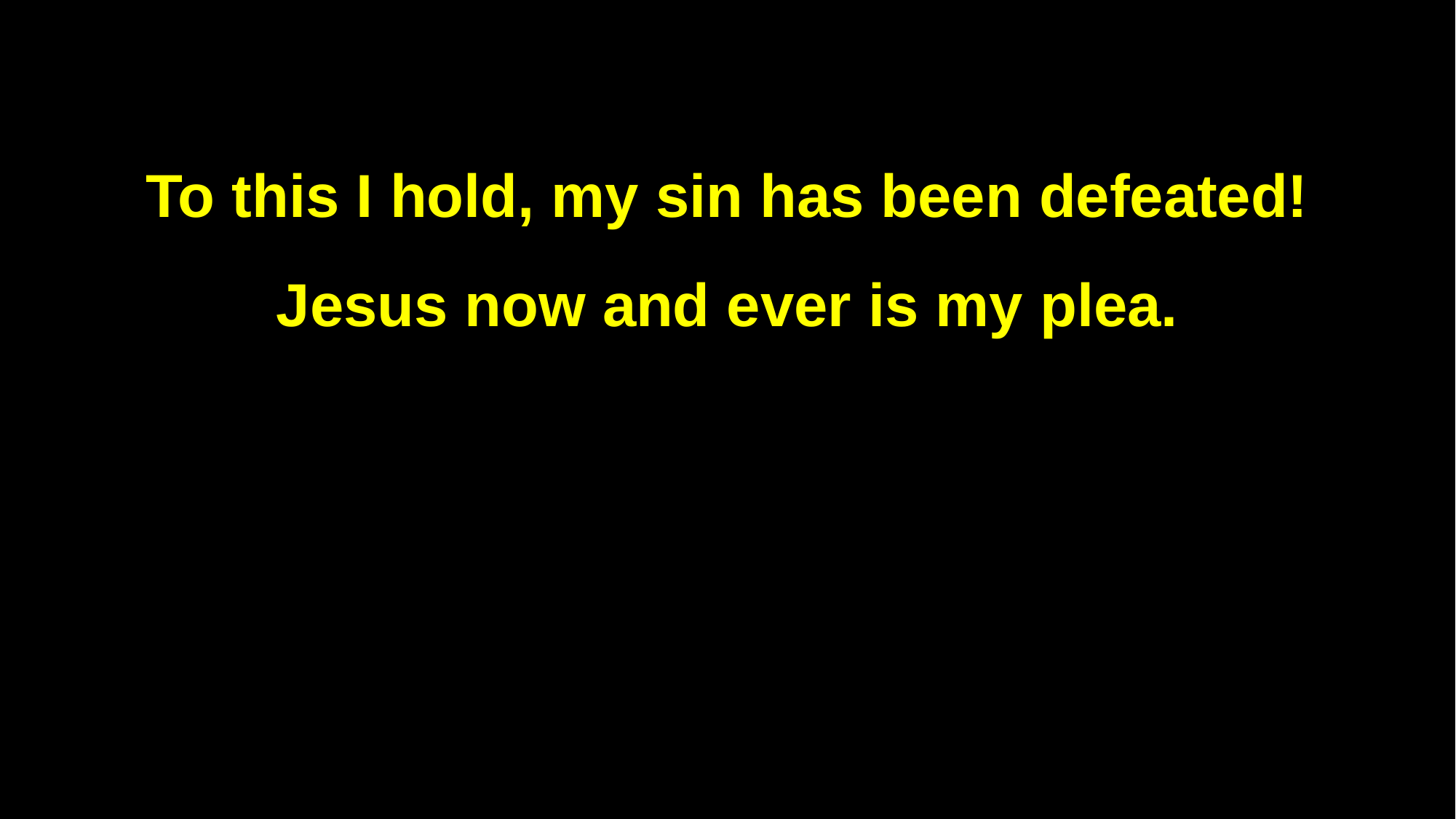

To this I hold, my sin has been defeated!
Jesus now and ever is my plea.